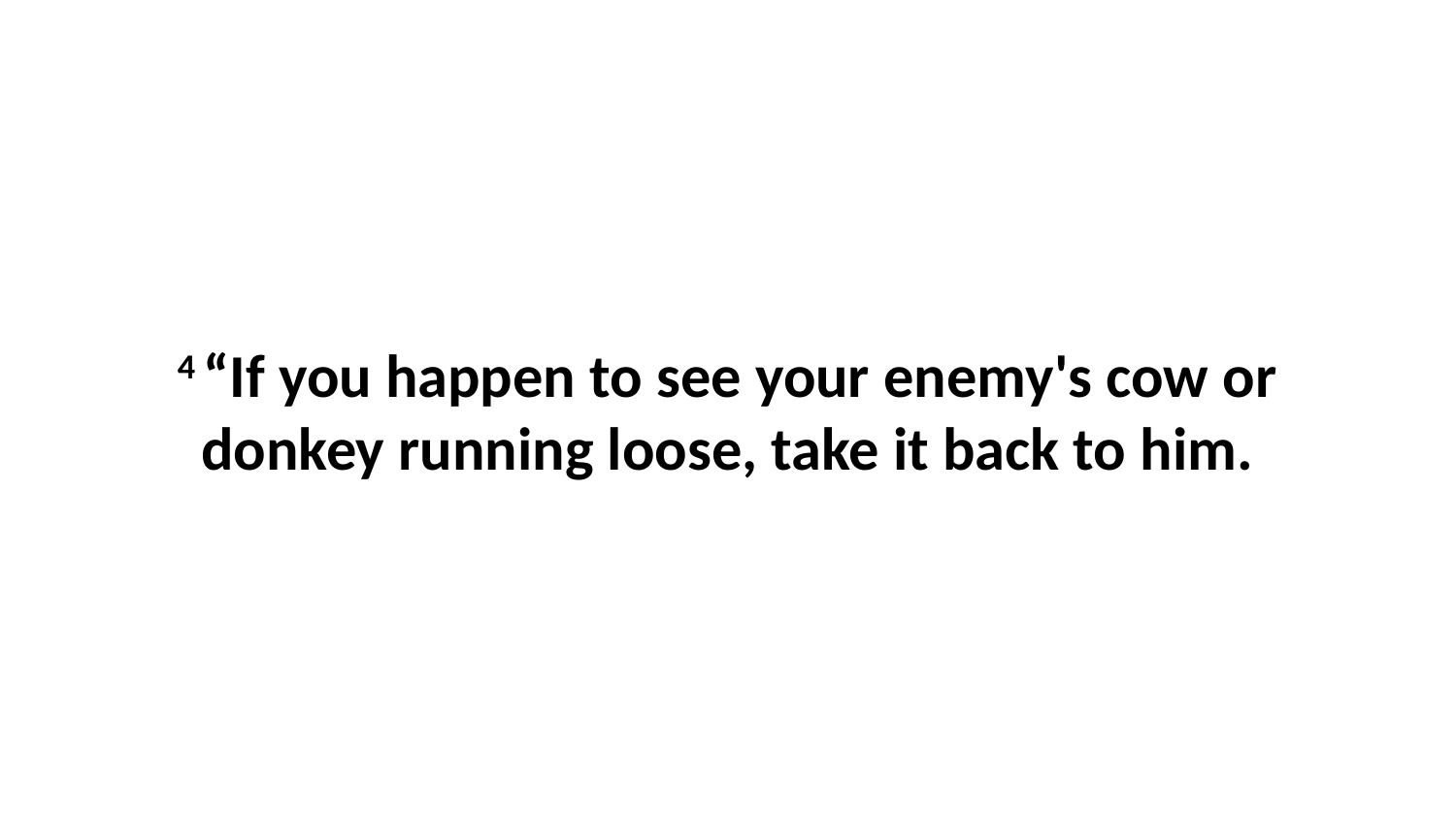

4 “If you happen to see your enemy's cow or donkey running loose, take it back to him.